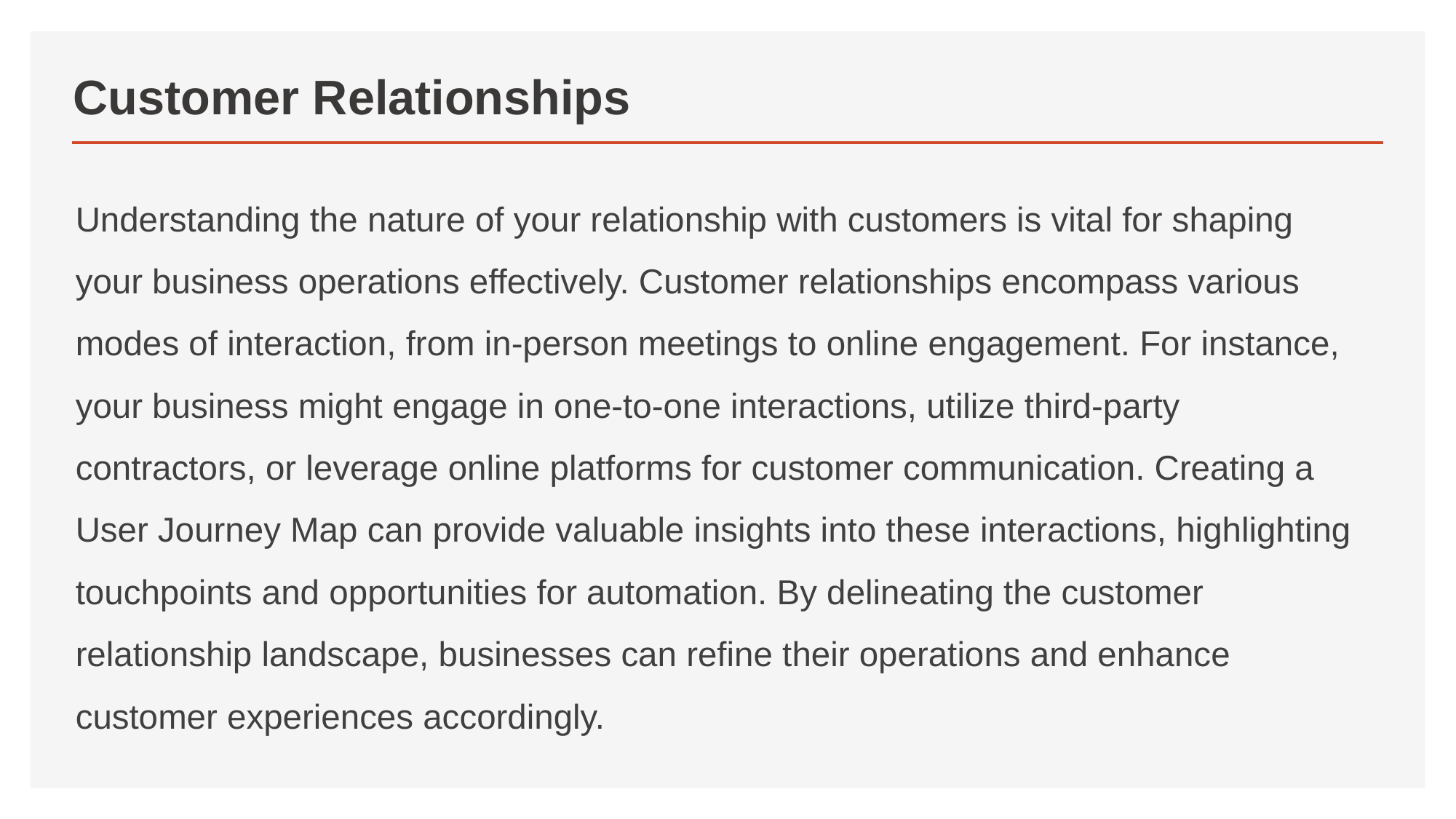

# Customer Relationships
Understanding the nature of your relationship with customers is vital for shaping your business operations effectively. Customer relationships encompass various modes of interaction, from in-person meetings to online engagement. For instance, your business might engage in one-to-one interactions, utilize third-party contractors, or leverage online platforms for customer communication. Creating a User Journey Map can provide valuable insights into these interactions, highlighting touchpoints and opportunities for automation. By delineating the customer relationship landscape, businesses can refine their operations and enhance customer experiences accordingly.